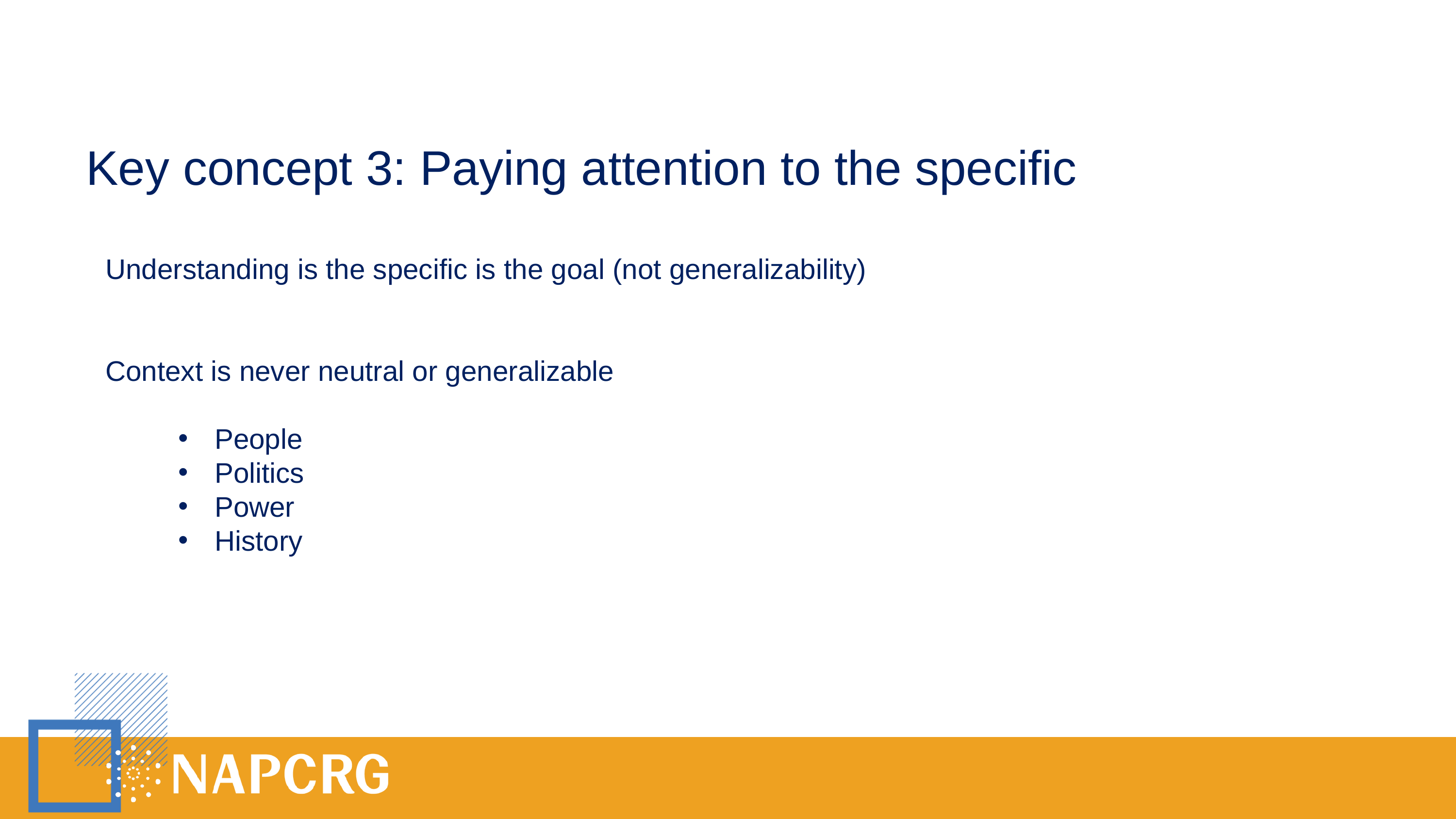

Key concept 3: Paying attention to the specific

Understanding is the specific is the goal (not generalizability)

Context is never neutral or generalizable

People
Politics
Power
History